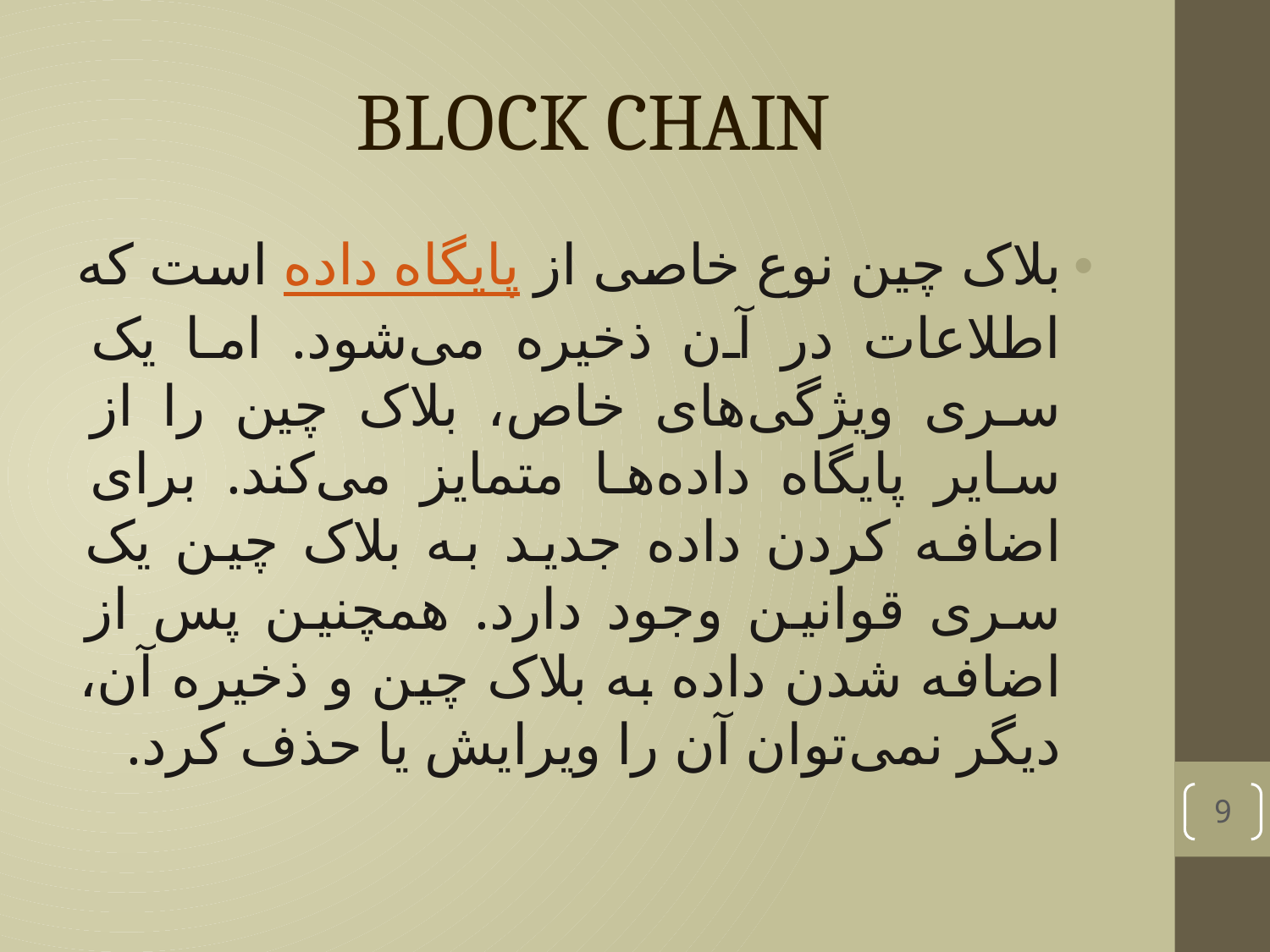

# BLOCK CHAIN
بلاک چین نوع خاصی از پایگاه داده‌ است که اطلاعات در آن ذخیره می‌شود. اما یک سری ویژگی‌های خاص، بلاک چین را از سایر پایگاه داده‌ها متمایز می‌کند. برای اضافه کردن داده جدید به بلاک چین یک سری قوانین وجود دارد. همچنین پس از اضافه شدن داده به بلاک چین و ذخیره آن، دیگر نمی‌توان آن را ویرایش یا حذف کرد.
9